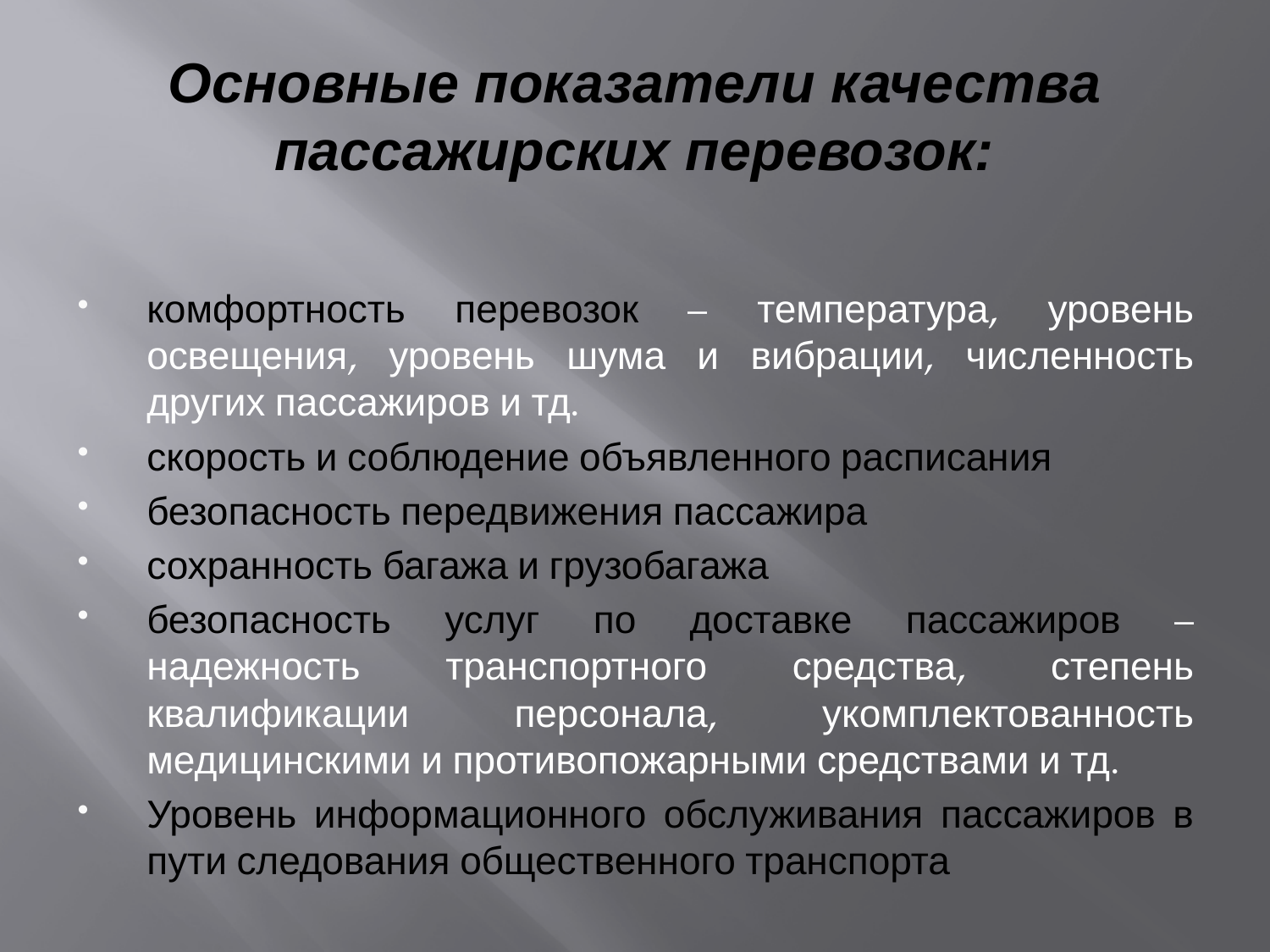

# Основные показатели качества пассажирских перевозок:
комфортность перевозок – температура, уровень освещения, уровень шума и вибрации, численность других пассажиров и тд.
скорость и соблюдение объявленного расписания
безопасность передвижения пассажира
сохранность багажа и грузобагажа
безопасность услуг по доставке пассажиров – надежность транспортного средства, степень квалификации персонала, укомплектованность медицинскими и противопожарными средствами и тд.
Уровень информационного обслуживания пассажиров в пути следования общественного транспорта